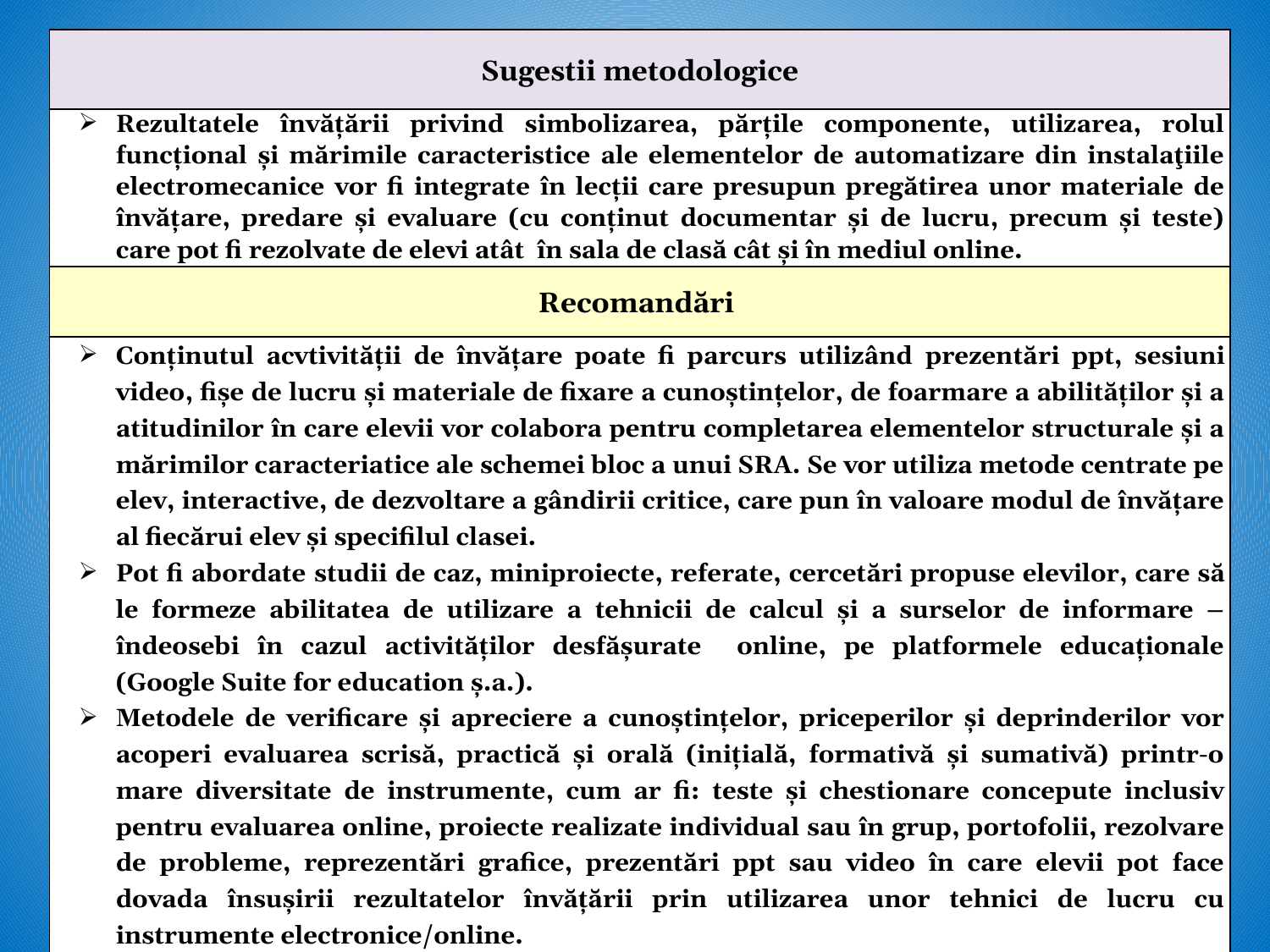

| Sugestii metodologice |
| --- |
| Rezultatele învățării privind simbolizarea, părțile componente, utilizarea, rolul funcțional și mărimile caracteristice ale elementelor de automatizare din instalaţiile electromecanice vor fi integrate în lecții care presupun pregătirea unor materiale de învățare, predare și evaluare (cu conținut documentar și de lucru, precum și teste) care pot fi rezolvate de elevi atât în sala de clasă cât și în mediul online. |
| Recomandări |
| Conținutul acvtivității de învățare poate fi parcurs utilizând prezentări ppt, sesiuni video, fișe de lucru și materiale de fixare a cunoștințelor, de foarmare a abilităților și a atitudinilor în care elevii vor colabora pentru completarea elementelor structurale și a mărimilor caracteriatice ale schemei bloc a unui SRA. Se vor utiliza metode centrate pe elev, interactive, de dezvoltare a gândirii critice, care pun în valoare modul de învățare al fiecărui elev și specifilul clasei. Pot fi abordate studii de caz, miniproiecte, referate, cercetări propuse elevilor, care să le formeze abilitatea de utilizare a tehnicii de calcul și a surselor de informare – îndeosebi în cazul activităților desfășurate online, pe platformele educaționale (Google Suite for education ș.a.). Metodele de verificare și apreciere a cunoștințelor, priceperilor și deprinderilor vor acoperi evaluarea scrisă, practică și orală (inițială, formativă și sumativă) printr-o mare diversitate de instrumente, cum ar fi: teste și chestionare concepute inclusiv pentru evaluarea online, proiecte realizate individual sau în grup, portofolii, rezolvare de probleme, reprezentări grafice, prezentări ppt sau video în care elevii pot face dovada însușirii rezultatelor învățării prin utilizarea unor tehnici de lucru cu instrumente electronice/online. |